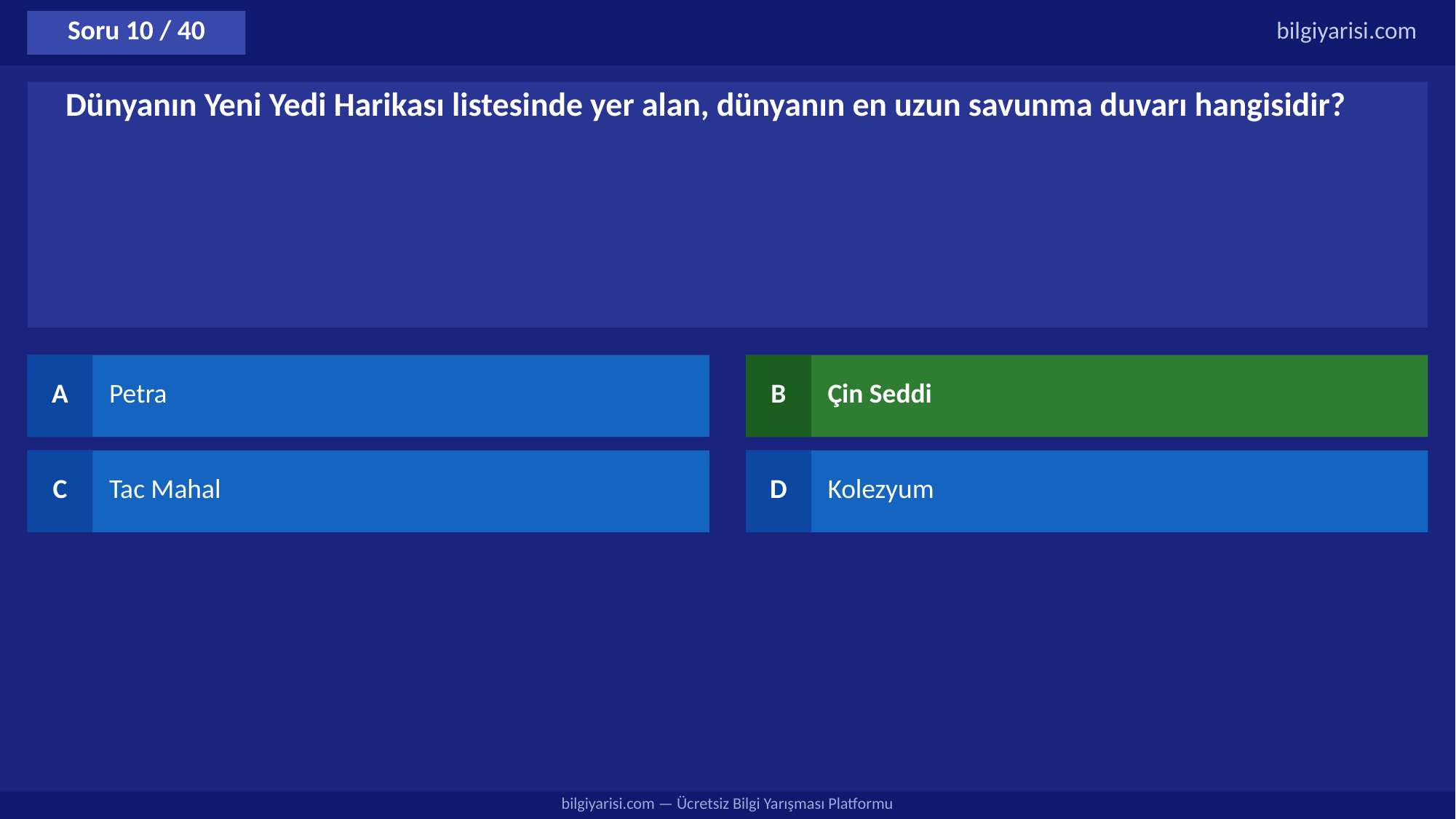

Soru 10 / 40
bilgiyarisi.com

Dünyanın Yeni Yedi Harikası listesinde yer alan, dünyanın en uzun savunma duvarı hangisidir?

A
Petra

B
Çin Seddi

C
Tac Mahal

D
Kolezyum
bilgiyarisi.com — Ücretsiz Bilgi Yarışması Platformu